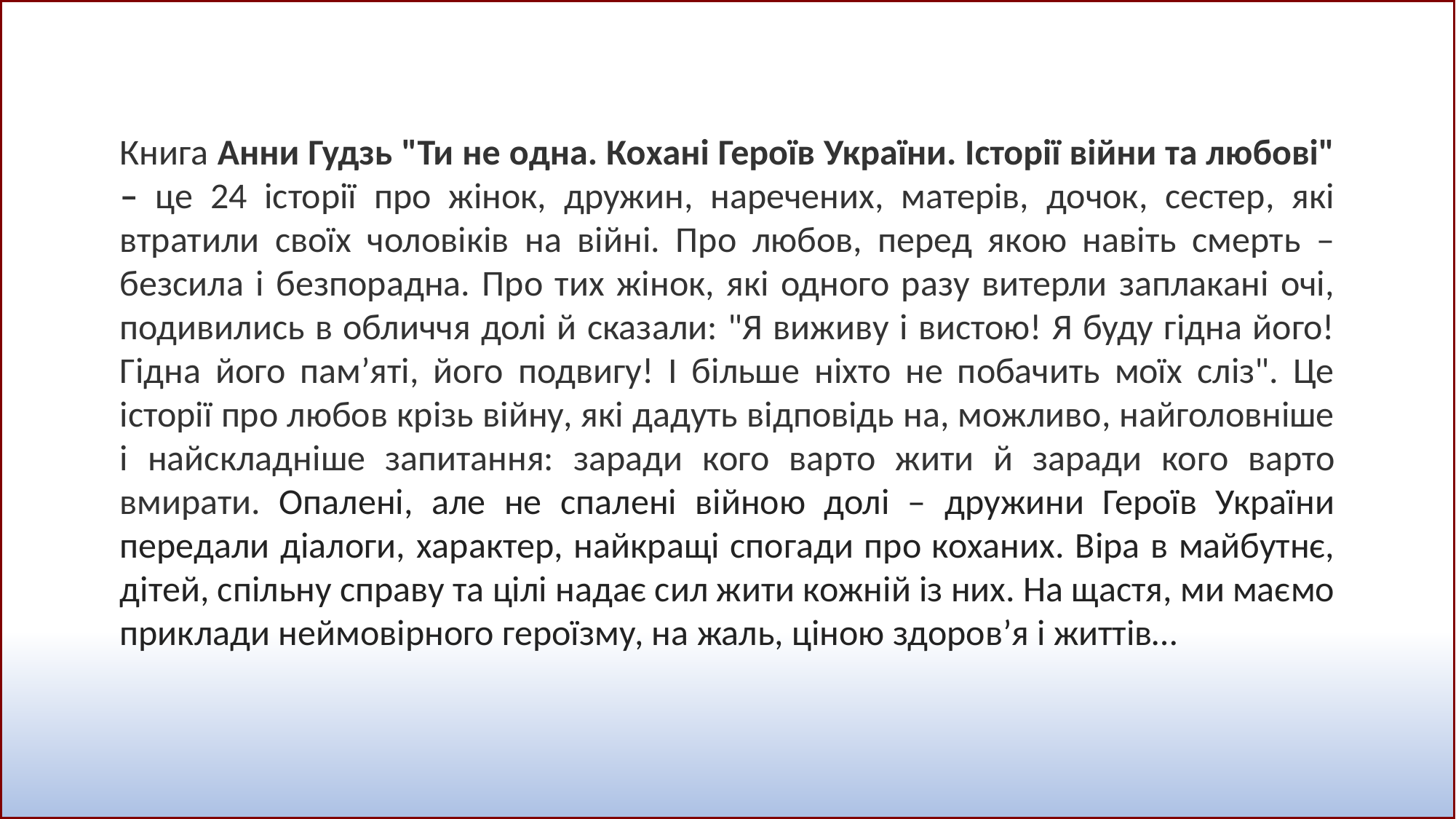

Книга Анни Гудзь "Ти не одна. Кохані Героїв України. Історії війни та любові" – це 24 історії про жінок, дружин, наречених, матерів, дочок, сестер, які втратили своїх чоловіків на війні. Про любов, перед якою навіть смерть – безсила і безпорадна. Про тих жінок, які одного разу витерли заплакані очі, подивились в обличчя долі й сказали: "Я виживу і вистою! Я буду гідна його! Гідна його пам’яті, його подвигу! І більше ніхто не побачить моїх сліз". Це історії про любов крізь війну, які дадуть відповідь на, можливо, найголовніше і найскладніше запитання: заради кого варто жити й заради кого варто вмирати. Опалені, але не спалені війною долі – дружини Героїв України передали діалоги, характер, найкращі спогади про коханих. Віра в майбутнє, дітей, спільну справу та цілі надає сил жити кожній із них. На щастя, ми маємо приклади неймовірного героїзму, на жаль, ціною здоров’я і життів…